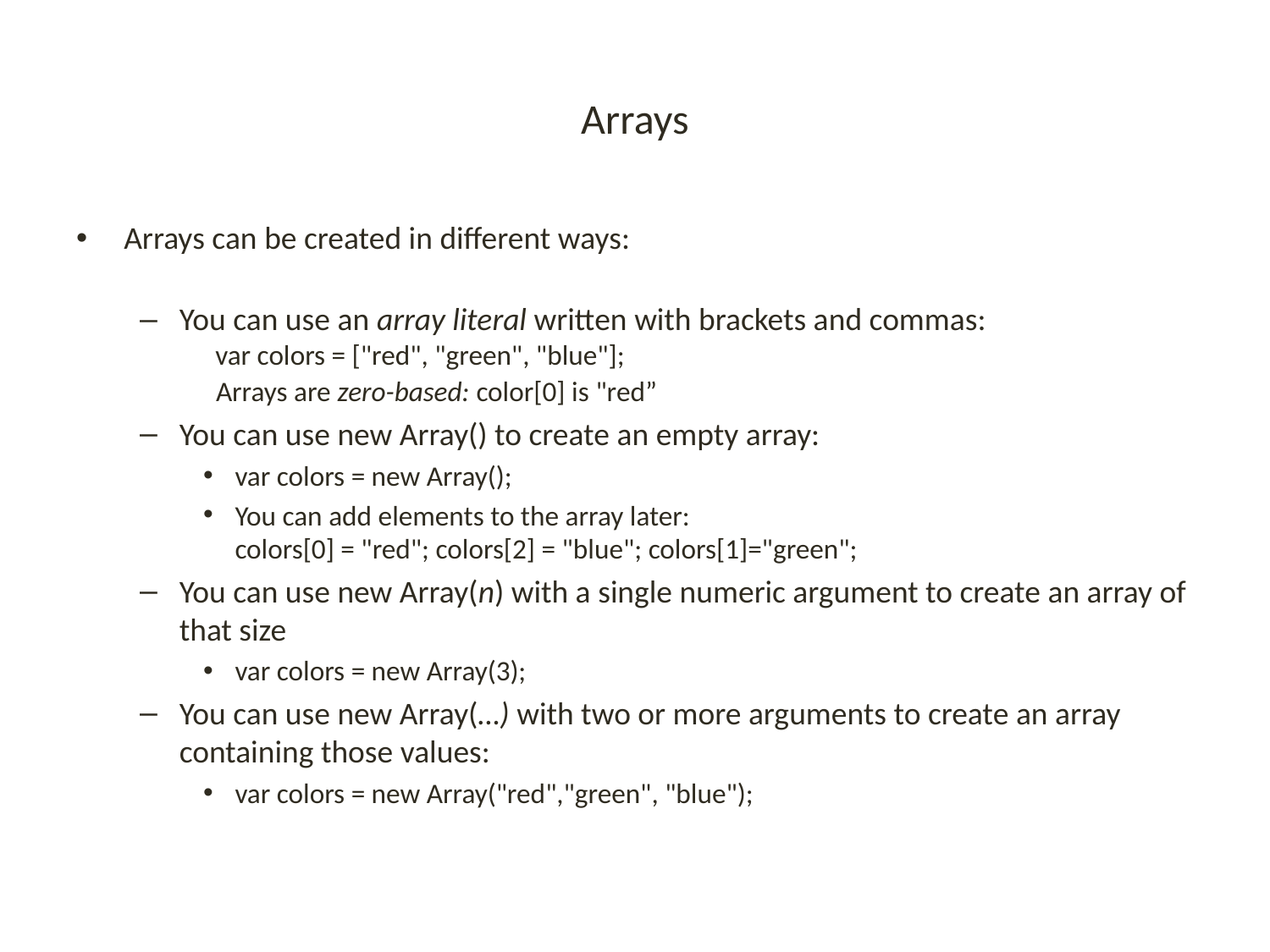

# Arrays

Arrays can be created in different ways:

You can use an array literal written with brackets and commas:
     var colors = ["red", "green", "blue"];
  Arrays are zero-based: color[0] is "red”
You can use new Array() to create an empty array:
var colors = new Array();
You can add elements to the array later:
colors[0] = "red"; colors[2] = "blue"; colors[1]="green";
You can use new Array(n) with a single numeric argument to create an array of that size
var colors = new Array(3);
You can use new Array(…) with two or more arguments to create an array containing those values:
var colors = new Array("red","green", "blue");